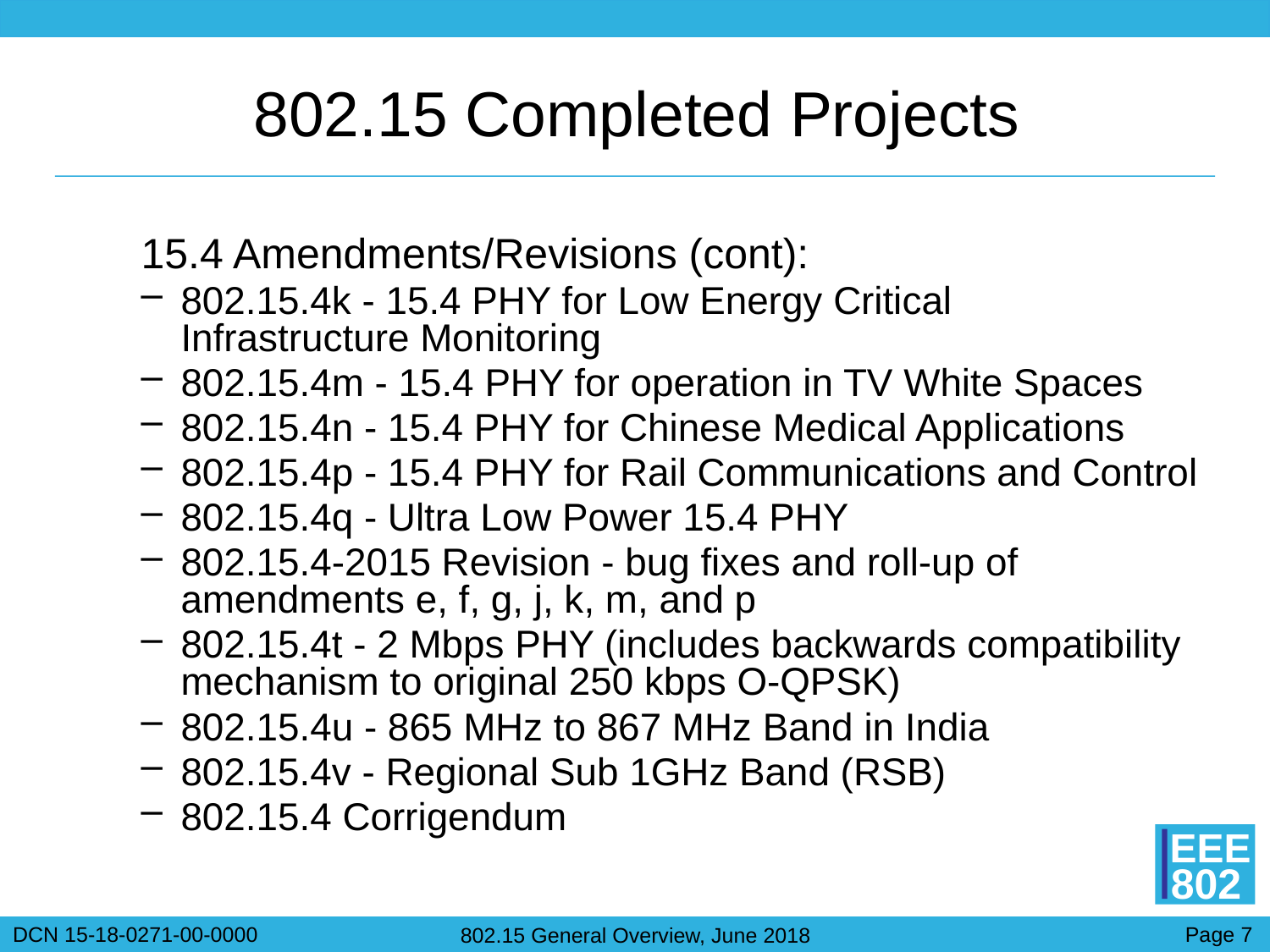

# 802.15 Completed Projects
15.4 Amendments/Revisions (cont):
802.15.4k - 15.4 PHY for Low Energy Critical
Infrastructure Monitoring
802.15.4m - 15.4 PHY for operation in TV White Spaces
802.15.4n - 15.4 PHY for Chinese Medical Applications
802.15.4p - 15.4 PHY for Rail Communications and Control
802.15.4q - Ultra Low Power 15.4 PHY
802.15.4-2015 Revision - bug fixes and roll-up of amendments e, f, g, j, k, m, and p
802.15.4t - 2 Mbps PHY (includes backwards compatibility mechanism to original 250 kbps O-QPSK)
802.15.4u - 865 MHz to 867 MHz Band in India
802.15.4v - Regional Sub 1GHz Band (RSB)
802.15.4 Corrigendum